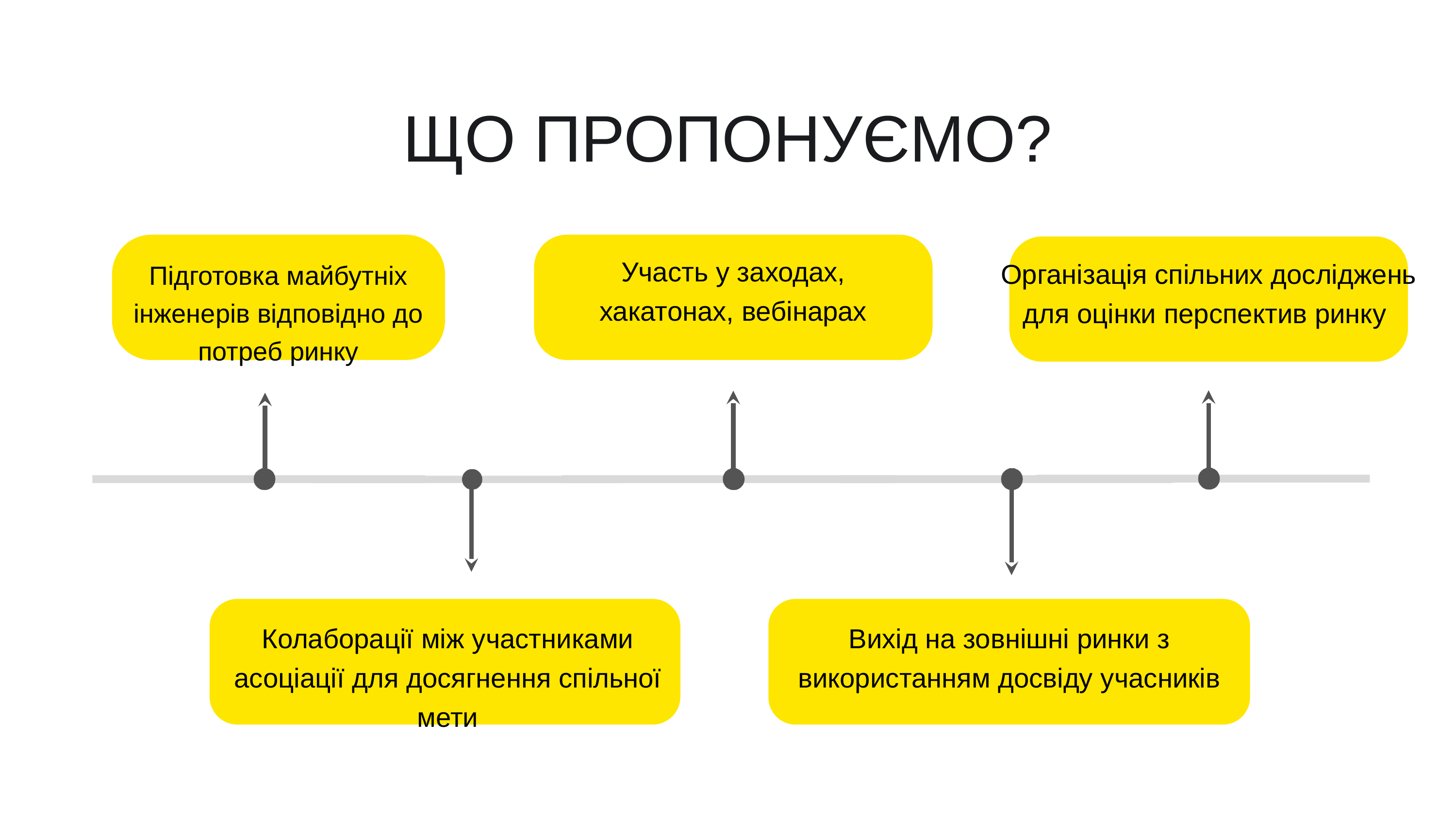

ЩО ПРОПОНУЄМО?

Участь у заходах, хакатонах, вебінарах
Організація спільних досліджень для оцінки перспектив ринку
Підготовка майбутніх інженерів відповідно до потреб ринку

Колаборації між участниками асоціації для досягнення спільної мети
Вихід на зовнішні ринки з використанням досвіду учасників